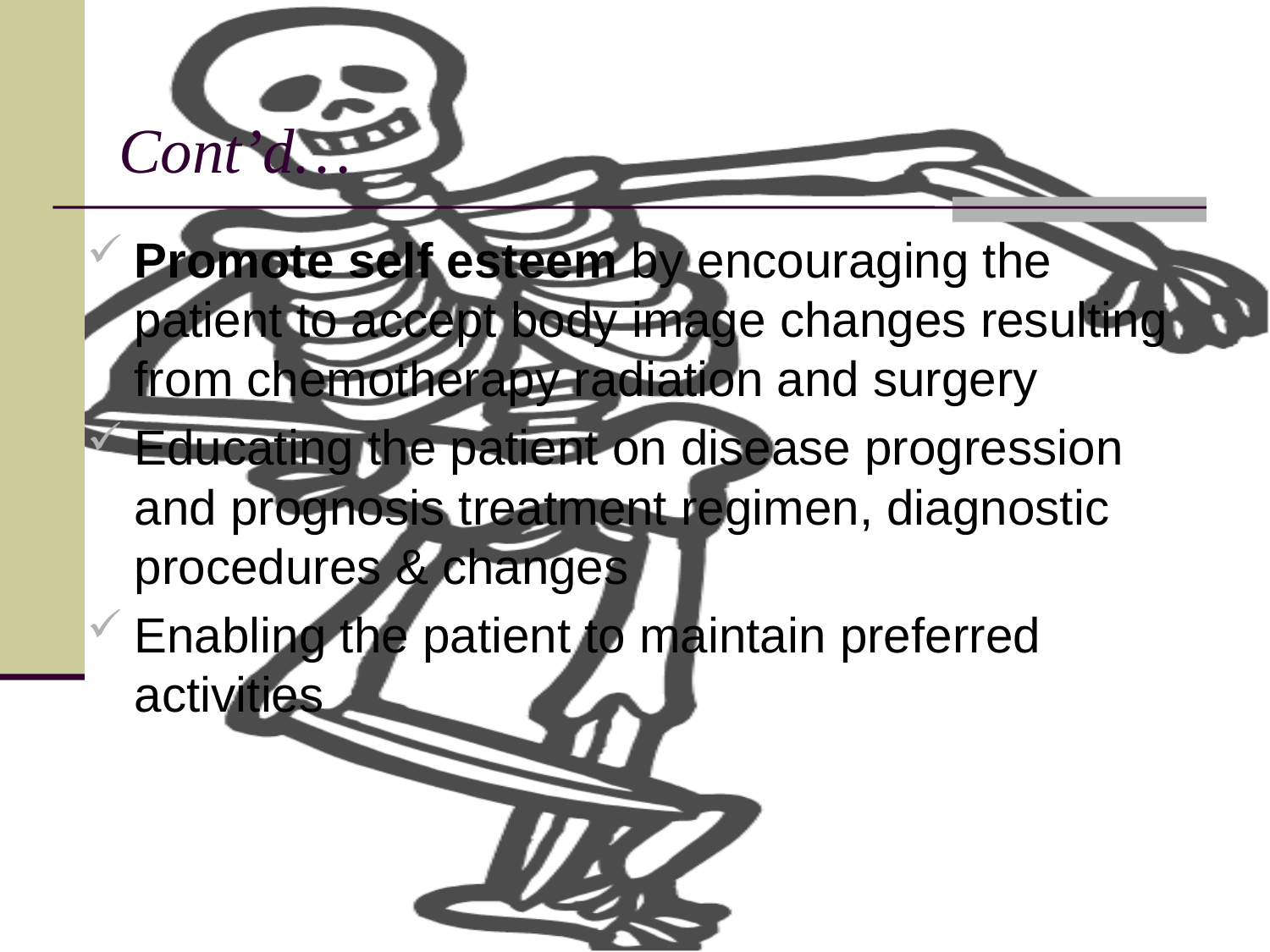

# Cont’d…
Promote self esteem by encouraging the patient to accept body image changes resulting from chemotherapy radiation and surgery
Educating the patient on disease progression and prognosis treatment regimen, diagnostic procedures & changes
Enabling the patient to maintain preferred activities